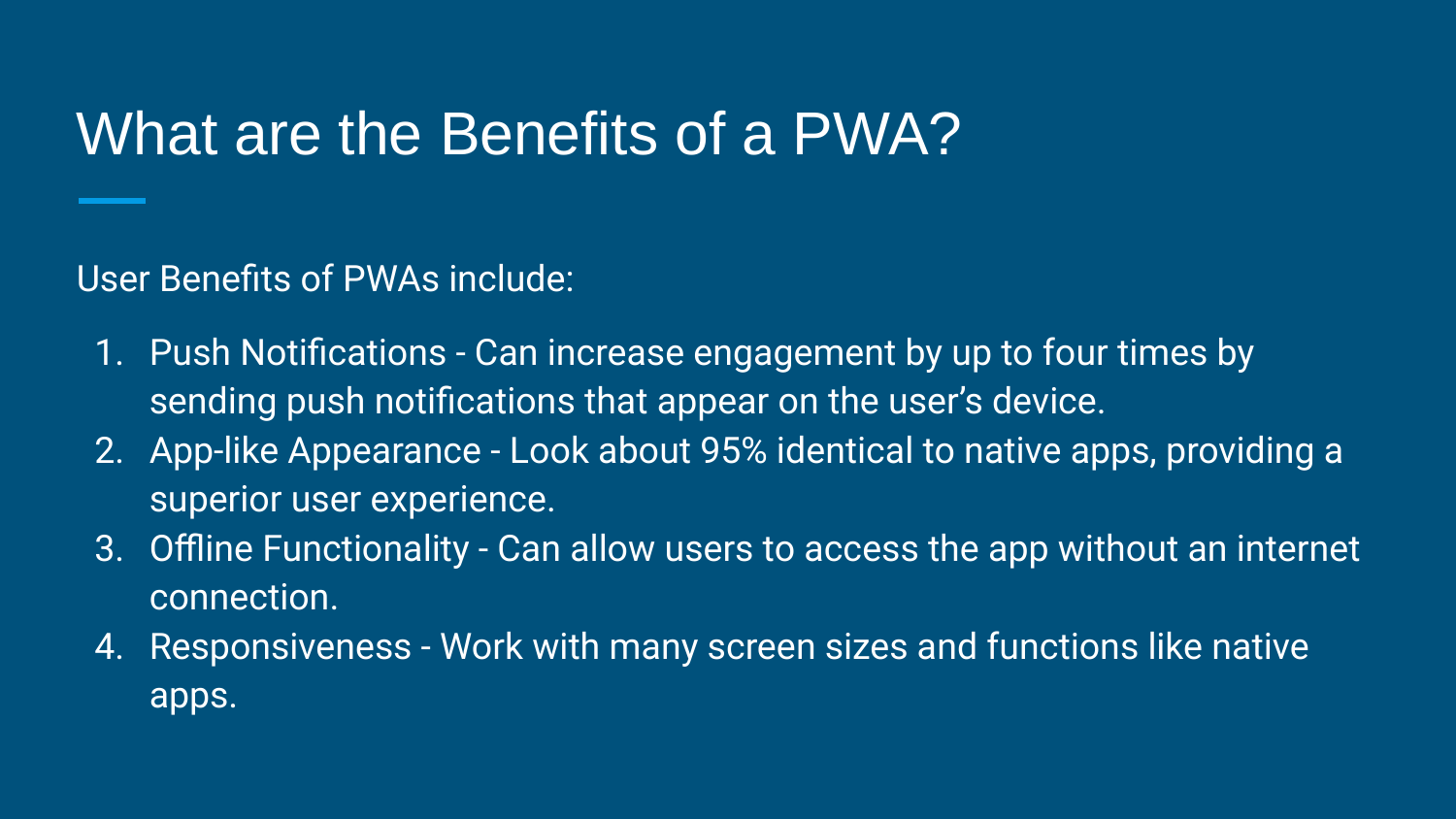

# What are the Benefits of a PWA?
User Benefits of PWAs include:
Push Notifications - Can increase engagement by up to four times by sending push notifications that appear on the user’s device.
App-like Appearance - Look about 95% identical to native apps, providing a superior user experience.
Offline Functionality - Can allow users to access the app without an internet connection.
Responsiveness - Work with many screen sizes and functions like native apps.